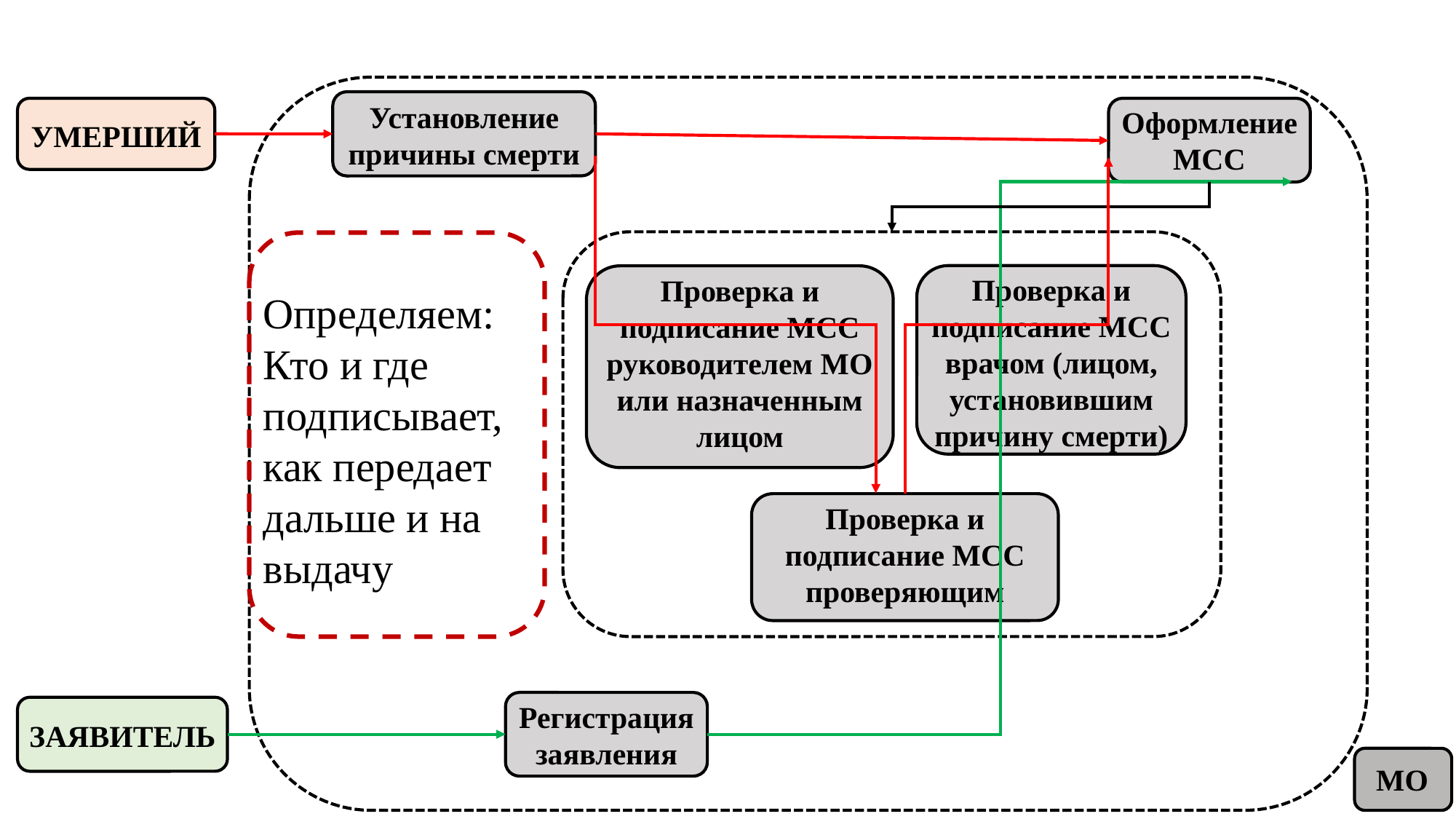

Установление причины смерти

Оформление МСС

УМЕРШИЙ

Проверка и подписание МСС врачом (лицом, установившим причину смерти)

Проверка и подписание МСС руководителем МО или назначенным лицом

Проверка и подписание МСС проверяющим

Определяем:
Кто и где подписывает, как передает дальше и на выдачу

Регистрация заявления

ЗАЯВИТЕЛЬ

МО